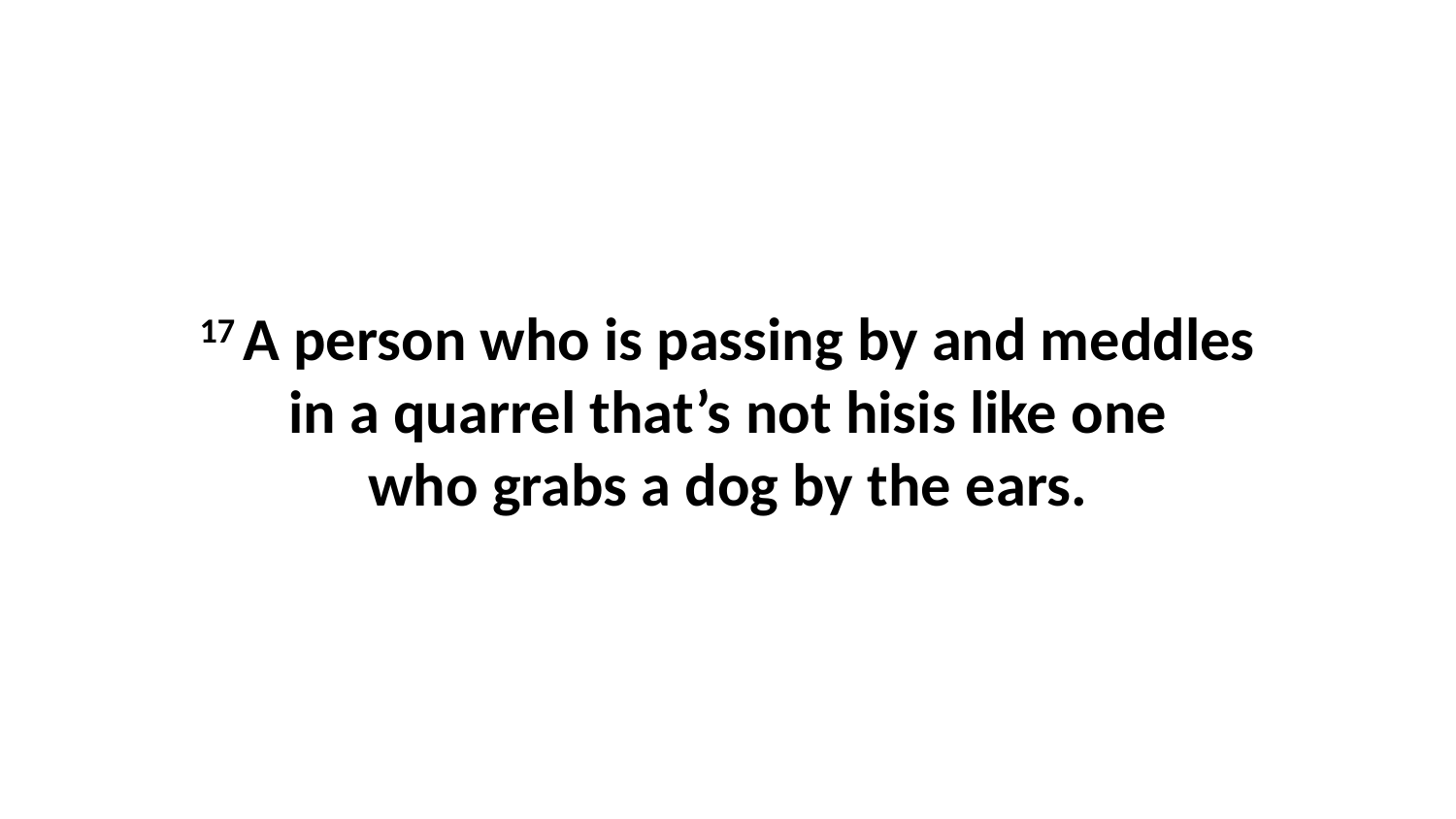

17 A person who is passing by and meddles in a quarrel that’s not hisis like one who grabs a dog by the ears.